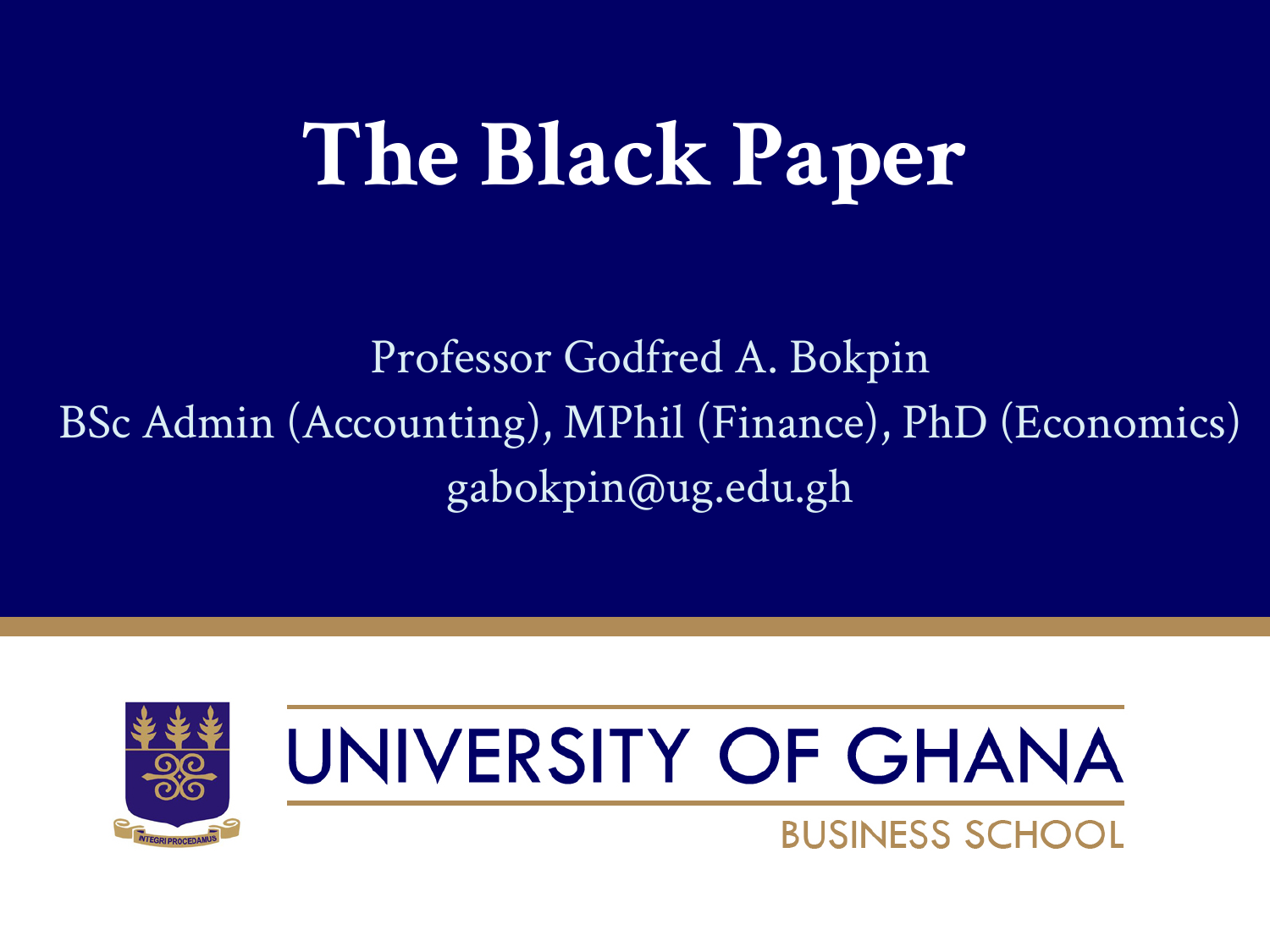

# The Black Paper
Professor Godfred A. Bokpin
BSc Admin (Accounting), MPhil (Finance), PhD (Economics)
gabokpin@ug.edu.gh